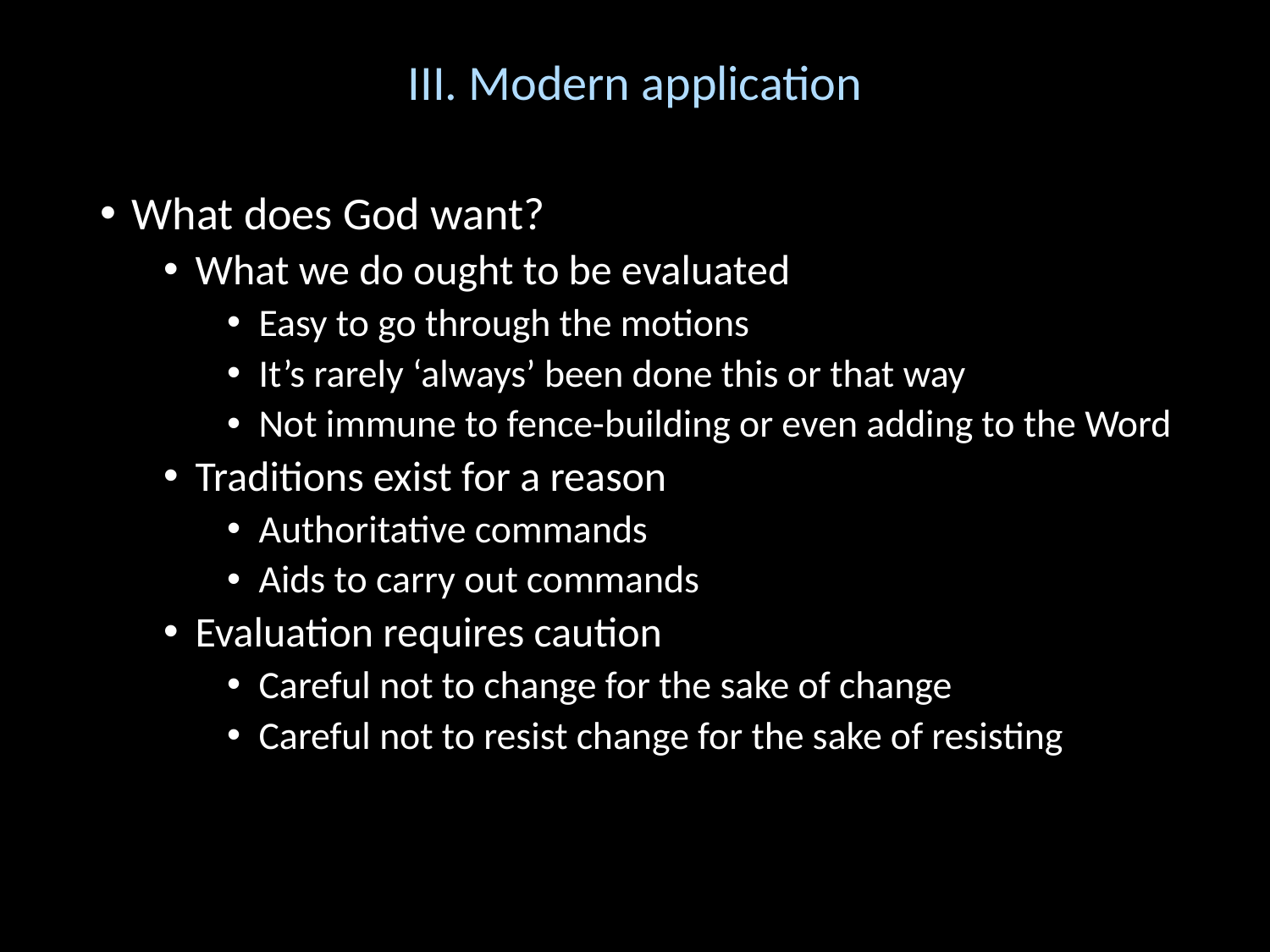

# III. Modern application
What does God want?
What we do ought to be evaluated
Easy to go through the motions
It’s rarely ‘always’ been done this or that way
Not immune to fence-building or even adding to the Word
Traditions exist for a reason
Authoritative commands
Aids to carry out commands
Evaluation requires caution
Careful not to change for the sake of change
Careful not to resist change for the sake of resisting